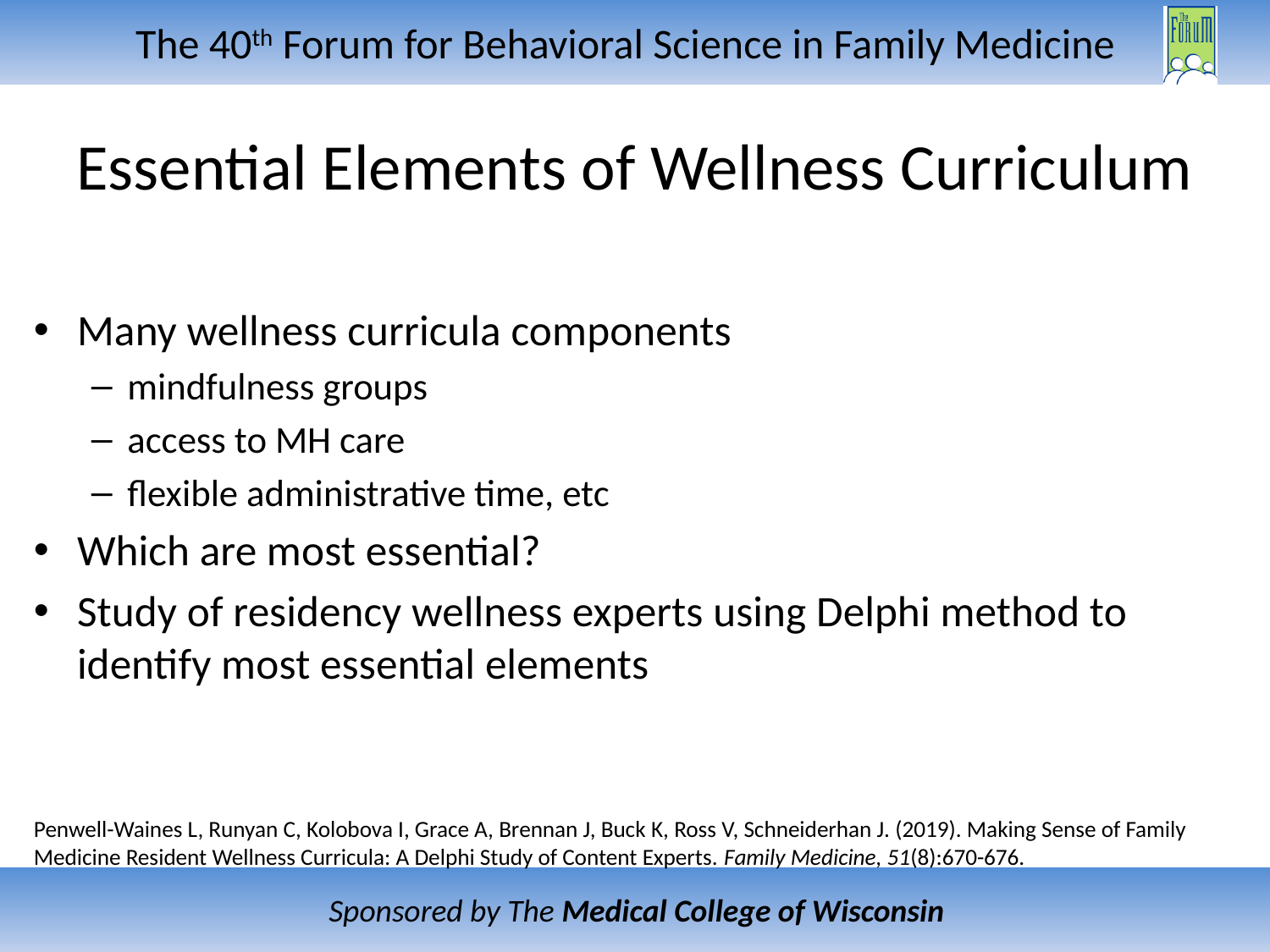

# Essential Elements of Wellness Curriculum
Many wellness curricula components
mindfulness groups
access to MH care
flexible administrative time, etc
Which are most essential?
Study of residency wellness experts using Delphi method to identify most essential elements

Penwell-Waines L, Runyan C, Kolobova I, Grace A, Brennan J, Buck K, Ross V, Schneiderhan J. (2019). Making Sense of Family Medicine Resident Wellness Curricula: A Delphi Study of Content Experts. Family Medicine, 51(8):670-676.